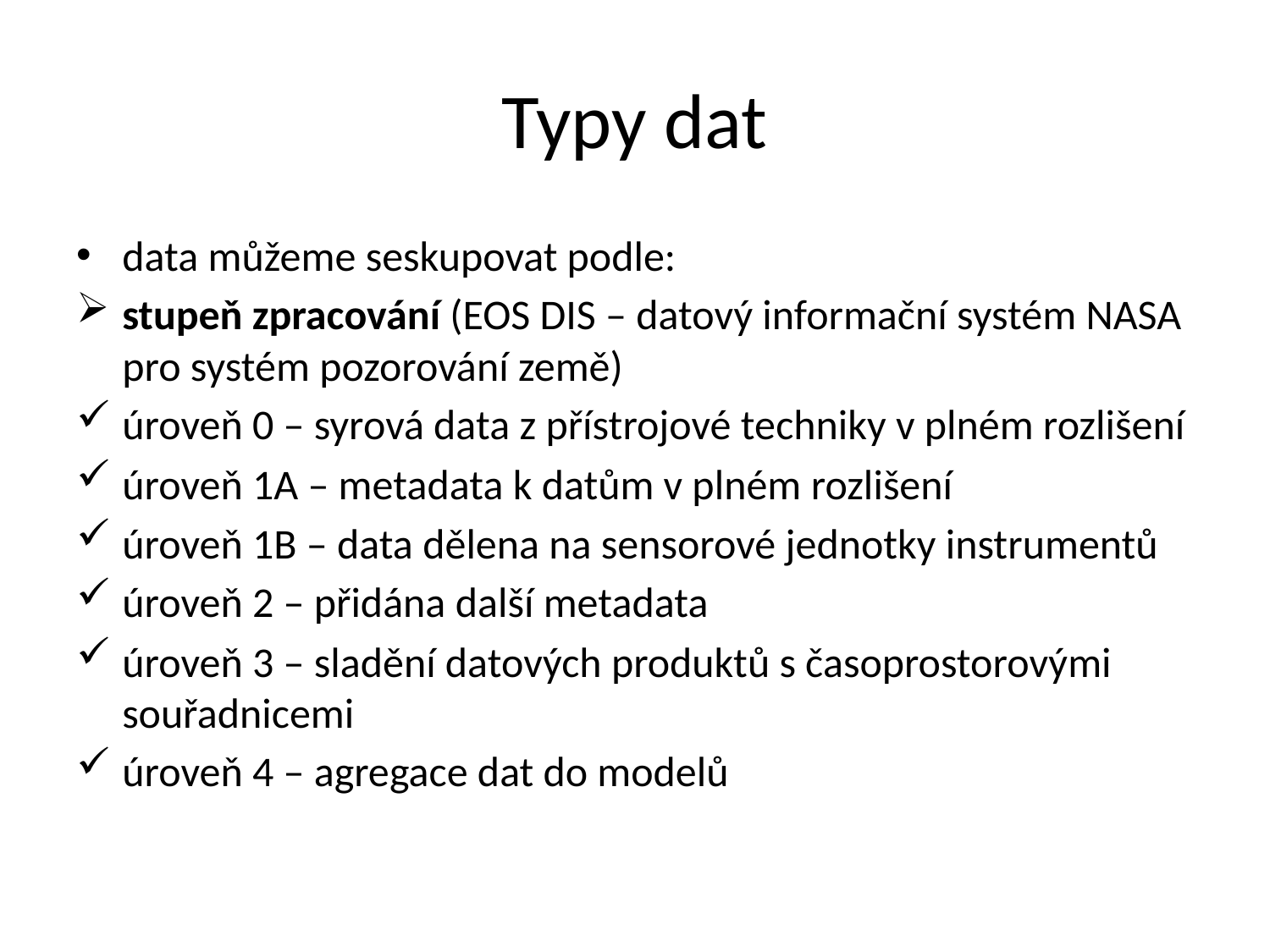

# Typy dat
data můžeme seskupovat podle:
stupeň zpracování (EOS DIS – datový informační systém NASA pro systém pozorování země)
úroveň 0 – syrová data z přístrojové techniky v plném rozlišení
úroveň 1A – metadata k datům v plném rozlišení
úroveň 1B – data dělena na sensorové jednotky instrumentů
úroveň 2 – přidána další metadata
úroveň 3 – sladění datových produktů s časoprostorovými souřadnicemi
úroveň 4 – agregace dat do modelů